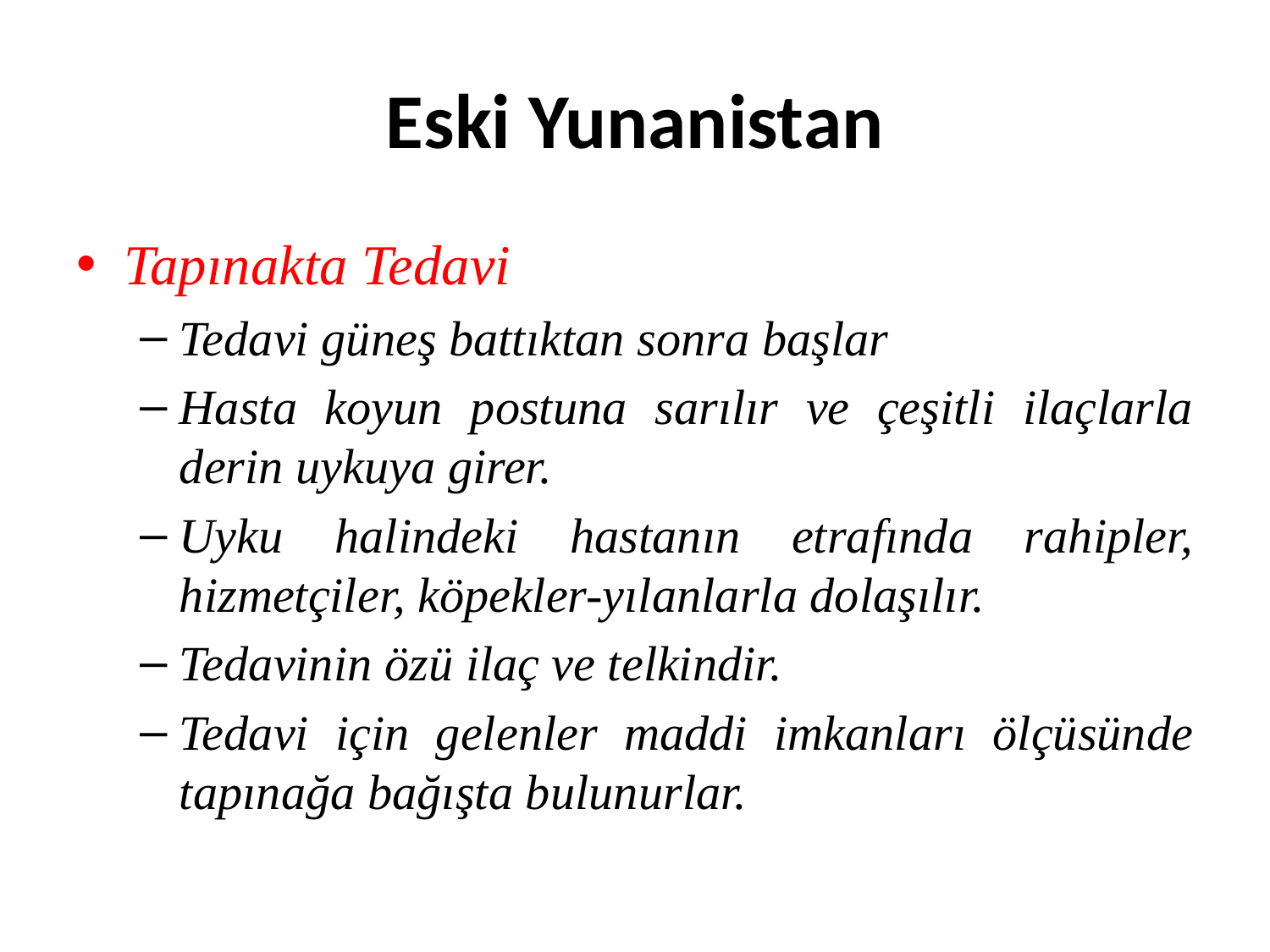

# Eski Yunanistan
Tapınakta Tedavi
Tedavi güneş battıktan sonra başlar
Hasta koyun postuna sarılır ve çeşitli ilaçlarla derin uykuya girer.
Uyku halindeki hastanın etrafında rahipler, hizmetçiler, köpekler-yılanlarla dolaşılır.
Tedavinin özü ilaç ve telkindir.
Tedavi için gelenler maddi imkanları ölçüsünde tapınağa bağışta bulunurlar.